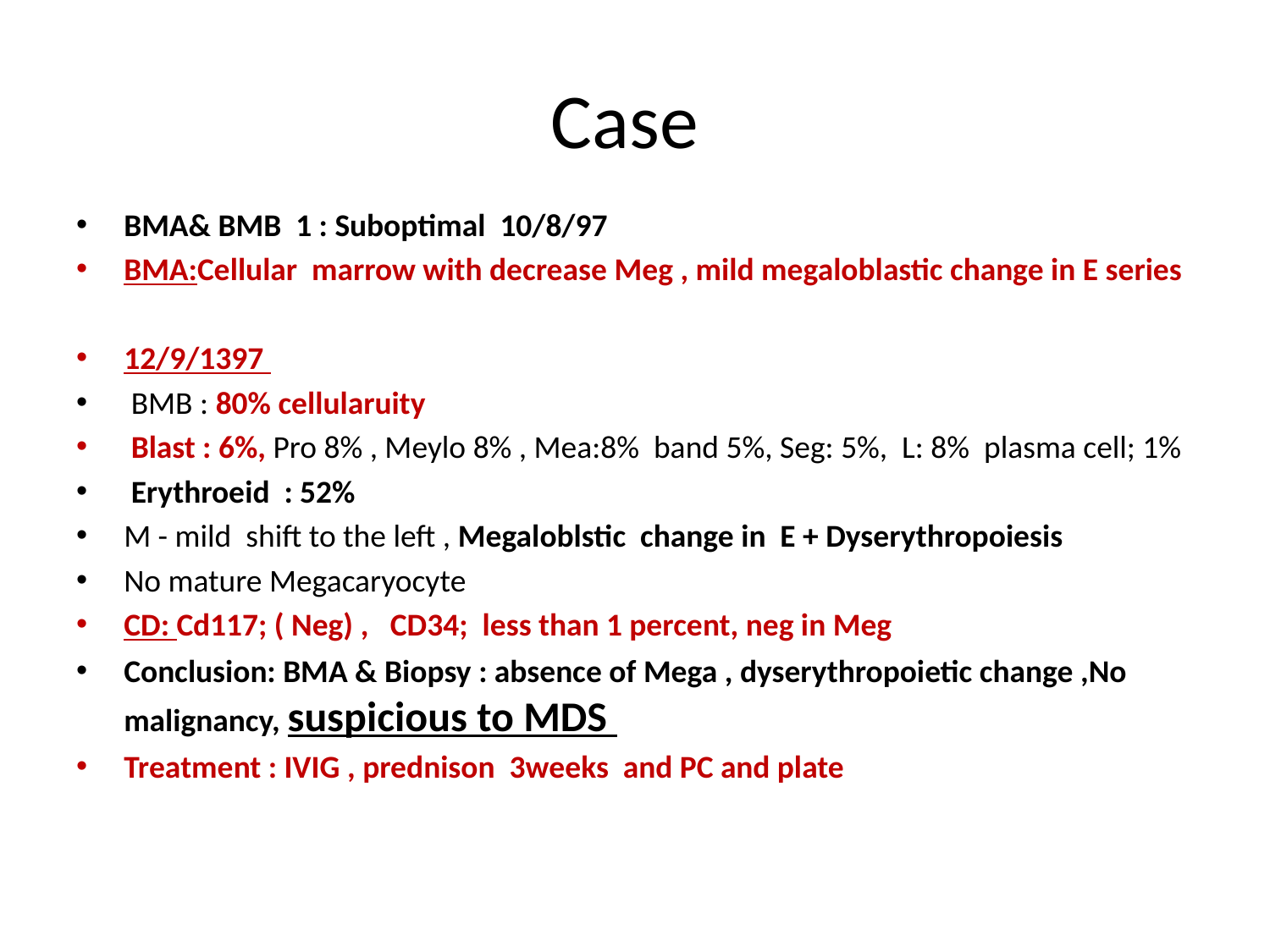

# Case
BMA& BMB  1 : Suboptimal  10/8/97
BMA:Cellular  marrow with decrease Meg , mild megaloblastic change in E series

12/9/1397
 BMB : 80% cellularuity
 Blast : 6%, Pro 8% , Meylo 8% , Mea:8%  band 5%, Seg: 5%,  L: 8%  plasma cell; 1%
 Erythroeid  : 52%
M - mild  shift to the left , Megaloblstic  change in  E + Dyserythropoiesis
No mature Megacaryocyte
CD: Cd117; ( Neg) ,   CD34;  less than 1 percent, neg in Meg
Conclusion: BMA & Biopsy : absence of Mega , dyserythropoietic change ,No malignancy, suspicious to MDS
Treatment : IVIG , prednison  3weeks  and PC and plate